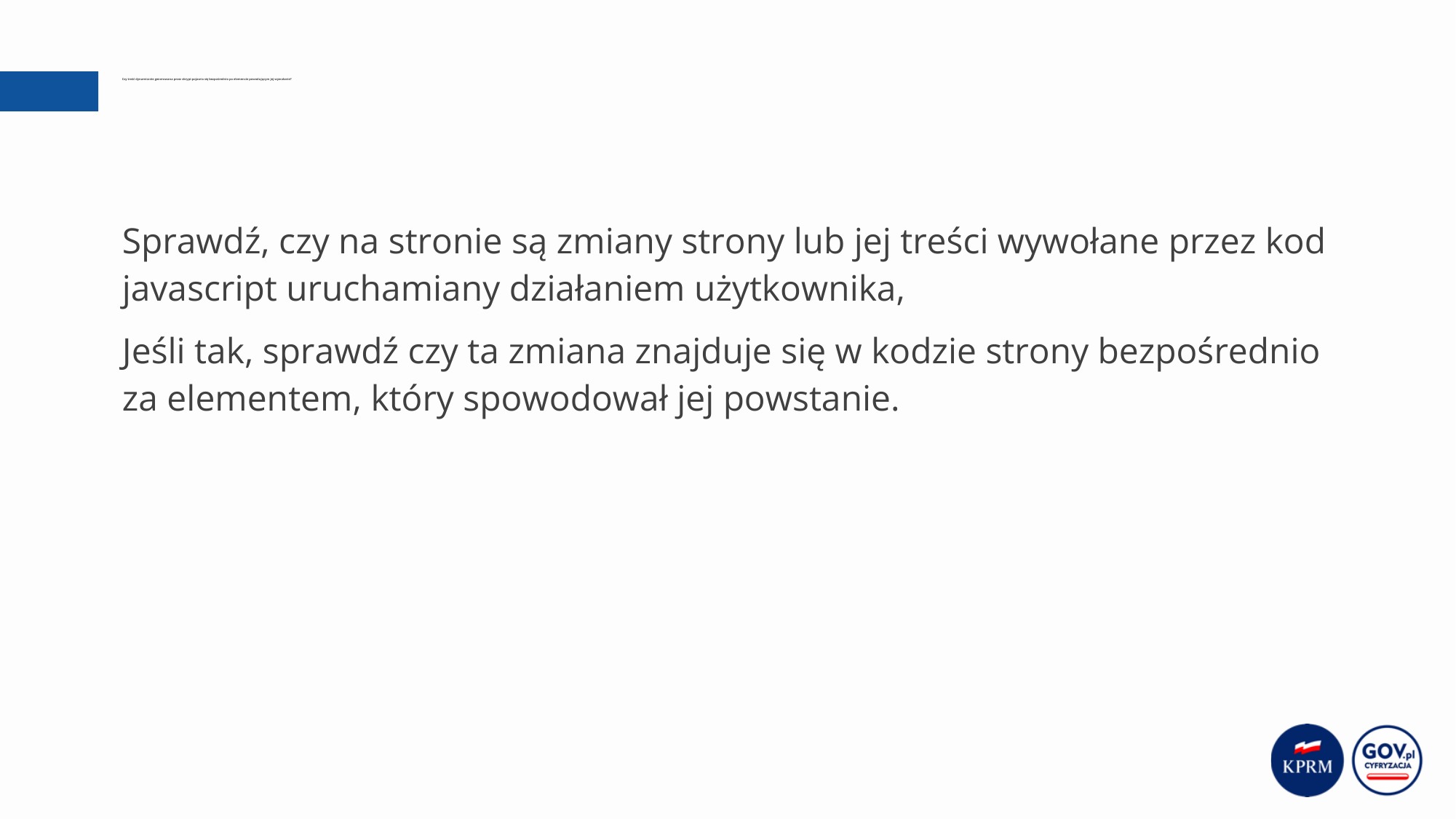

# Czy treść dynamicznie generowana przez skrypt pojawia się bezpośrednio po elemencie powodującym jej wywołanie?
Sprawdź, czy na stronie są zmiany strony lub jej treści wywołane przez kod javascript uruchamiany działaniem użytkownika,
Jeśli tak, sprawdź czy ta zmiana znajduje się w kodzie strony bezpośrednio za elementem, który spowodował jej powstanie.